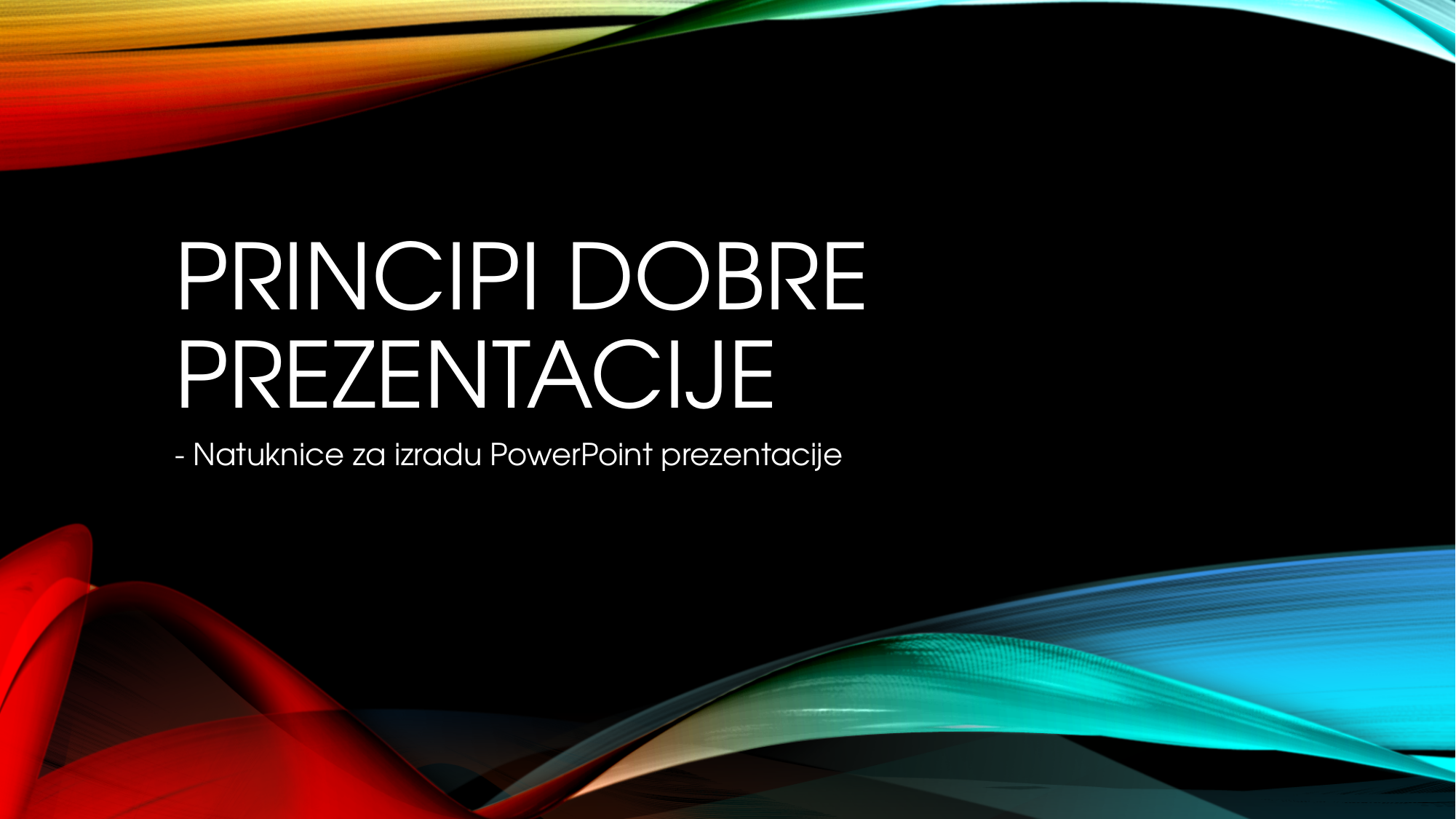

# Principi dobre prezentacije
- Natuknice za izradu PowerPoint prezentacije